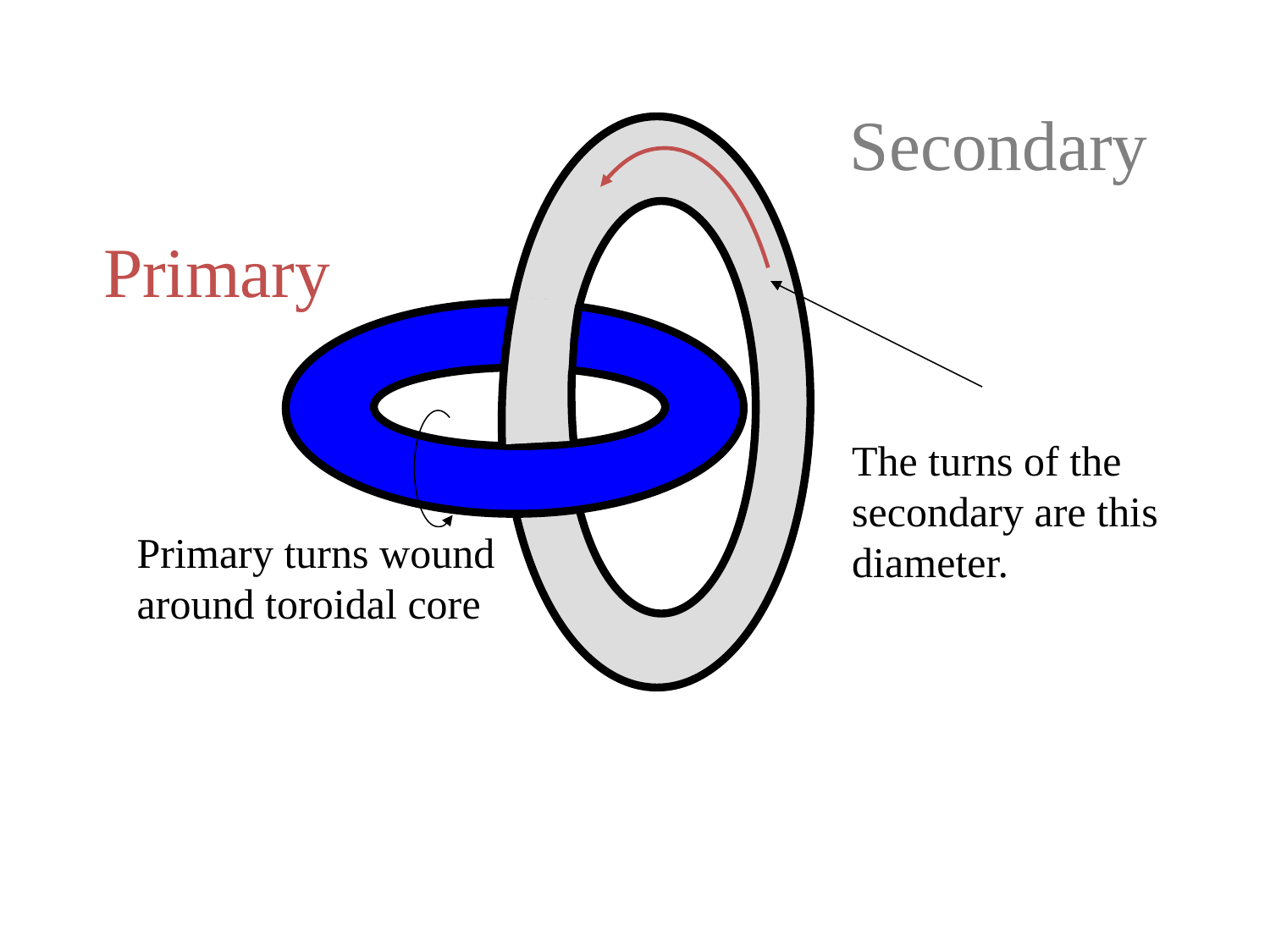

Secondary

Primary

The turns of the secondary are this diameter.
Primary turns wound around toroidal core